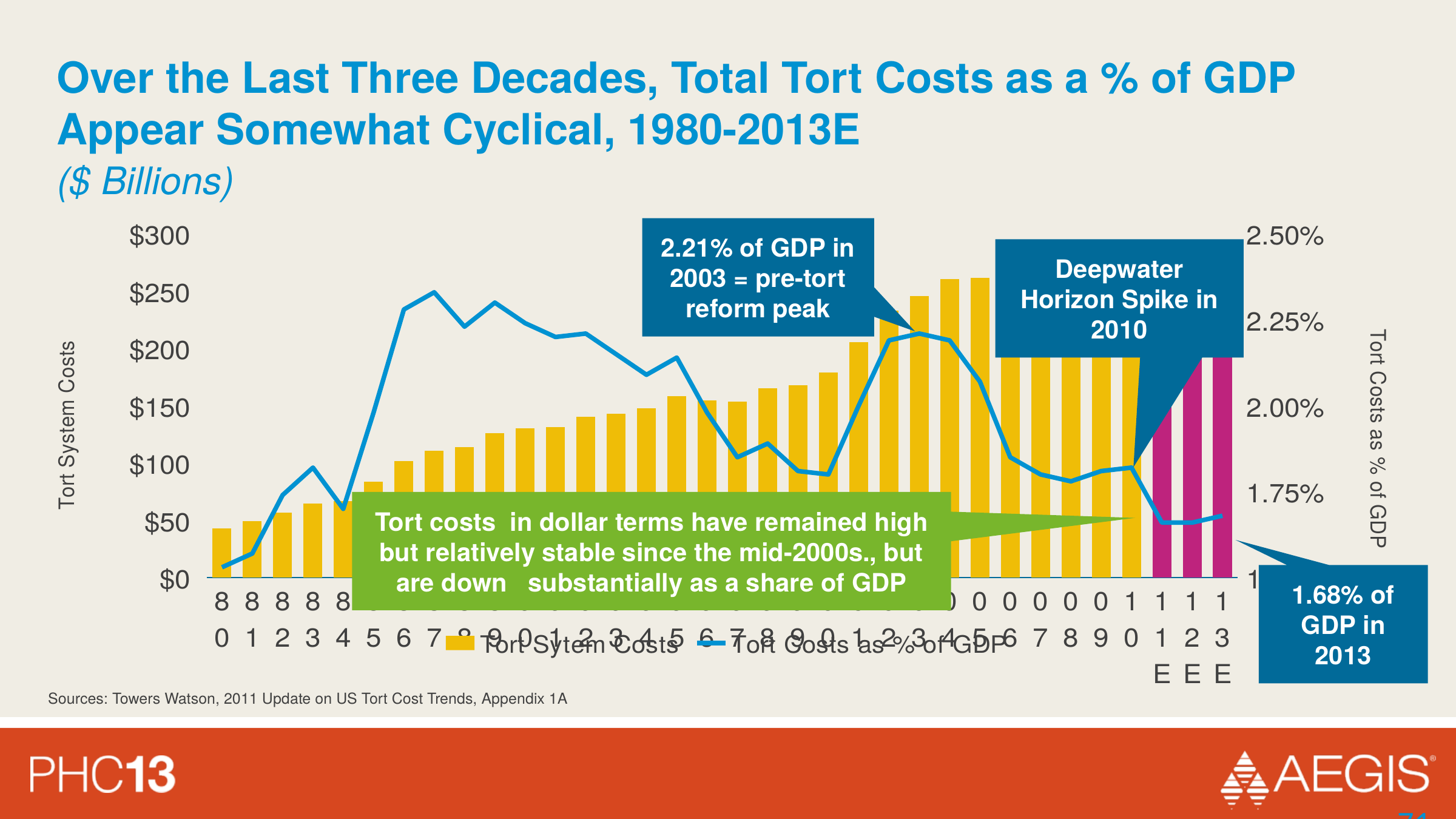

# Over the Last Three Decades, Total Tort Costs as a % of GDP Appear Somewhat Cyclical, 1980-2013E
($ Billions)

### Chart

| Category | Tort Sytem Costs | Tort Costs as % of GDP |
|---|---|---|
| 80 | 42.7 | 0.015299999999999998 |
| 81 | 49.2 | 0.0157 |
| 82 | 56.7 | 0.0174 |
| 83 | 64.4 | 0.018200000000000008 |
| 84 | 66.9 | 0.017 |
| 85 | 83.7 | 0.01980000000000001 |
| 86 | 101.7 | 0.022800000000000008 |
| 87 | 110.5 | 0.023299999999999998 |
| 88 | 114.0 | 0.022300000000000007 |
| 89 | 126.2 | 0.023 |
| 90 | 130.2 | 0.02240000000000001 |
| 91 | 131.6 | 0.022 |
| 92 | 140.2 | 0.0221 |
| 93 | 143.2 | 0.021500000000000002 |
| 94 | 147.8 | 0.020900000000000002 |
| 95 | 158.4 | 0.0214 |
| 96 | 154.5 | 0.01980000000000001 |
| 97 | 153.8 | 0.0185 |
| 98 | 165.2 | 0.018900000000000007 |
| 99 | 168.1 | 0.01810000000000001 |
| 00 | 179.1 | 0.018 |
| 01 | 205.4 | 0.020000000000000007 |
| 02 | 232.9 | 0.021900000000000006 |
| 03 | 245.7 | 0.0221 |
| 04 | 260.3 | 0.021900000000000006 |
| 05 | 261.39999999999986 | 0.0207 |
| 06 | 246.9 | 0.0185 |
| 07 | 252.0 | 0.018 |
| 08 | 254.9 | 0.017800000000000003 |
| 09 | 251.8 | 0.01810000000000001 |
| 10 | 264.6 | 0.018200000000000008 |
| 11E | 253.0 | 0.016600000000000007 |
| 12E | 263.1 | 0.016600000000000007 |
| 13E | 273.6 | 0.0168 |
2.21% of GDP in 2003 = pre-tort reform peak
Deepwater Horizon Spike in 2010
Tort costs  in dollar terms have remained high but relatively stable since the mid-2000s., but are down   substantially as a share of GDP
1.68% of GDP in 2013
Sources: Towers Watson, 2011 Update on US Tort Cost Trends, Appendix 1A
71
12/01/09 - 9pm